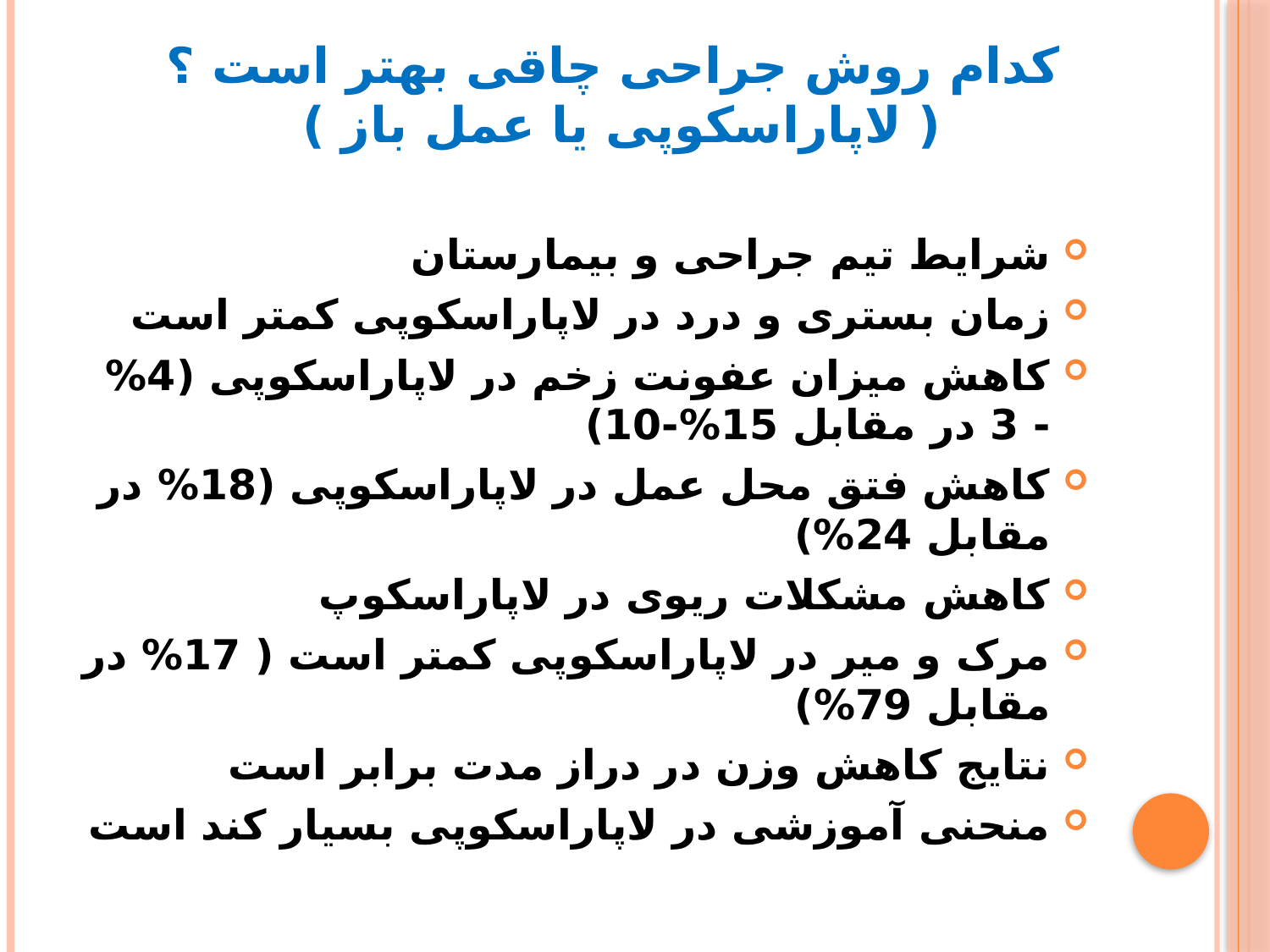

# کدام روش جراحی چاقی بهتر است ؟( لاپاراسکوپی یا عمل باز )
شرایط تیم جراحی و بیمارستان
زمان بستری و درد در لاپاراسکوپی کمتر است
کاهش میزان عفونت زخم در لاپاراسکوپی (4% - 3 در مقابل 15%-10)
کاهش فتق محل عمل در لاپاراسکوپی (18% در مقابل 24%)
کاهش مشکلات ریوی در لاپاراسکوپ
مرک و میر در لاپاراسکوپی کمتر است ( 17% در مقابل 79%)
نتایج کاهش وزن در دراز مدت برابر است
منحنی آموزشی در لاپاراسکوپی بسیار کند است